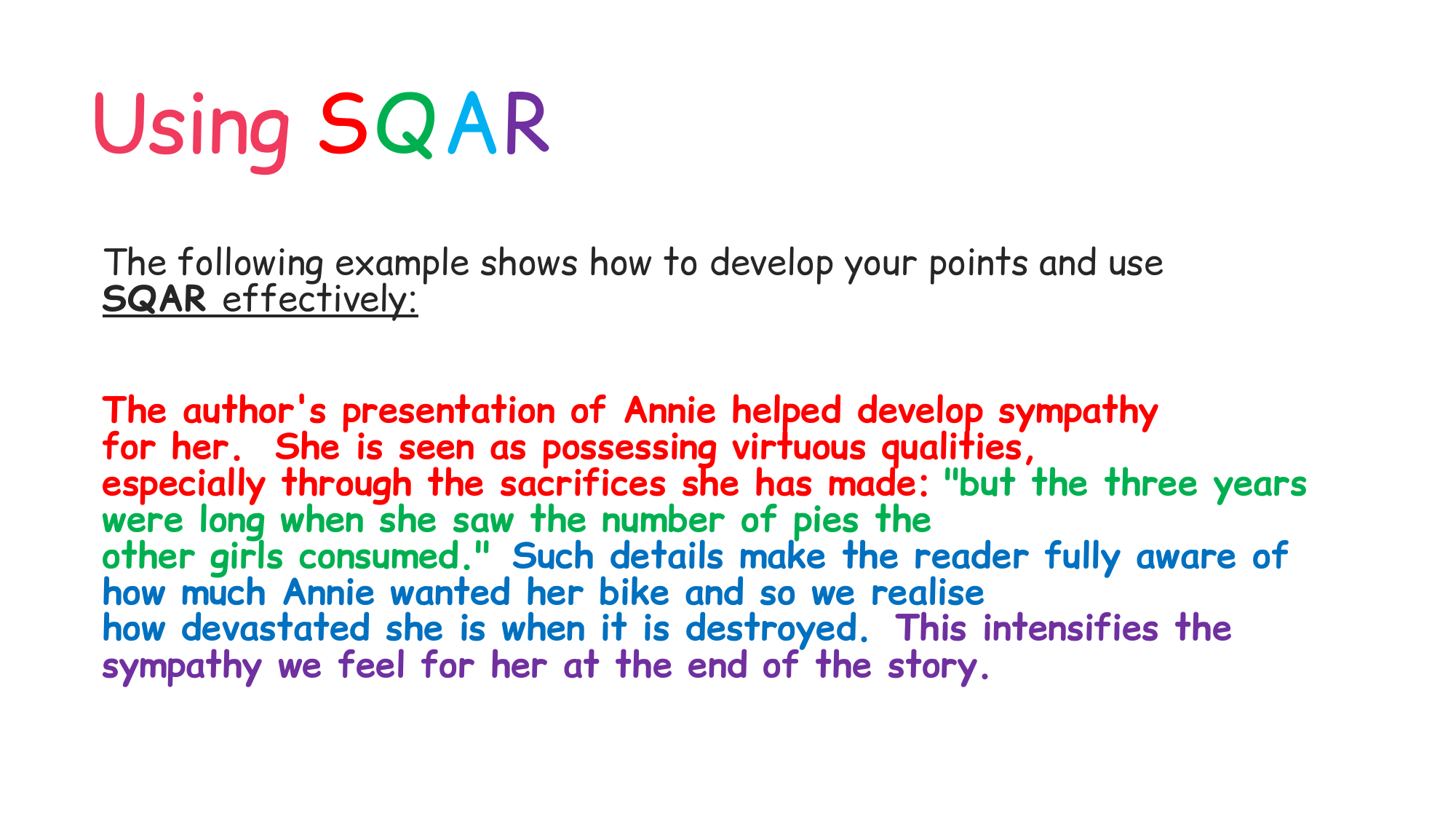

# Using SQAR
The following example shows how to develop your points and use
SQAR effectively:

The author's presentation of Annie helped develop sympathy
for her.  She is seen as possessing virtuous qualities,
especially through the sacrifices she has made: "but the three years were long when she saw the number of pies the
other girls consumed."  Such details make the reader fully aware of how much Annie wanted her bike and so we realise
how devastated she is when it is destroyed.  This intensifies the sympathy we feel for her at the end of the story.